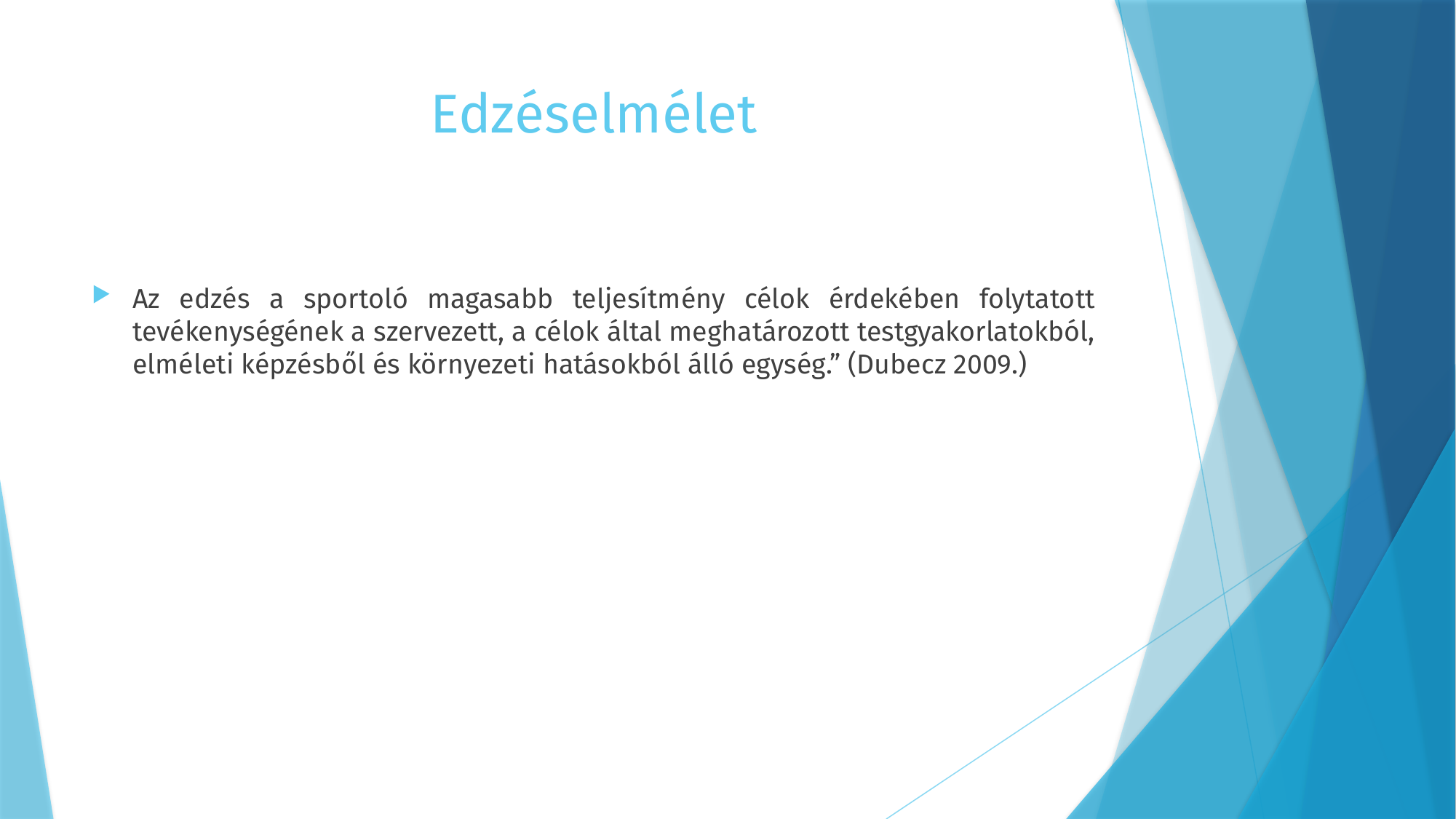

# Edzéselmélet
Az edzés a sportoló magasabb teljesítmény célok érdekében folytatott tevékenységének a szervezett, a célok által meghatározott testgyakorlatokból, elméleti képzésből és környezeti hatásokból álló egység.” (Dubecz 2009.)